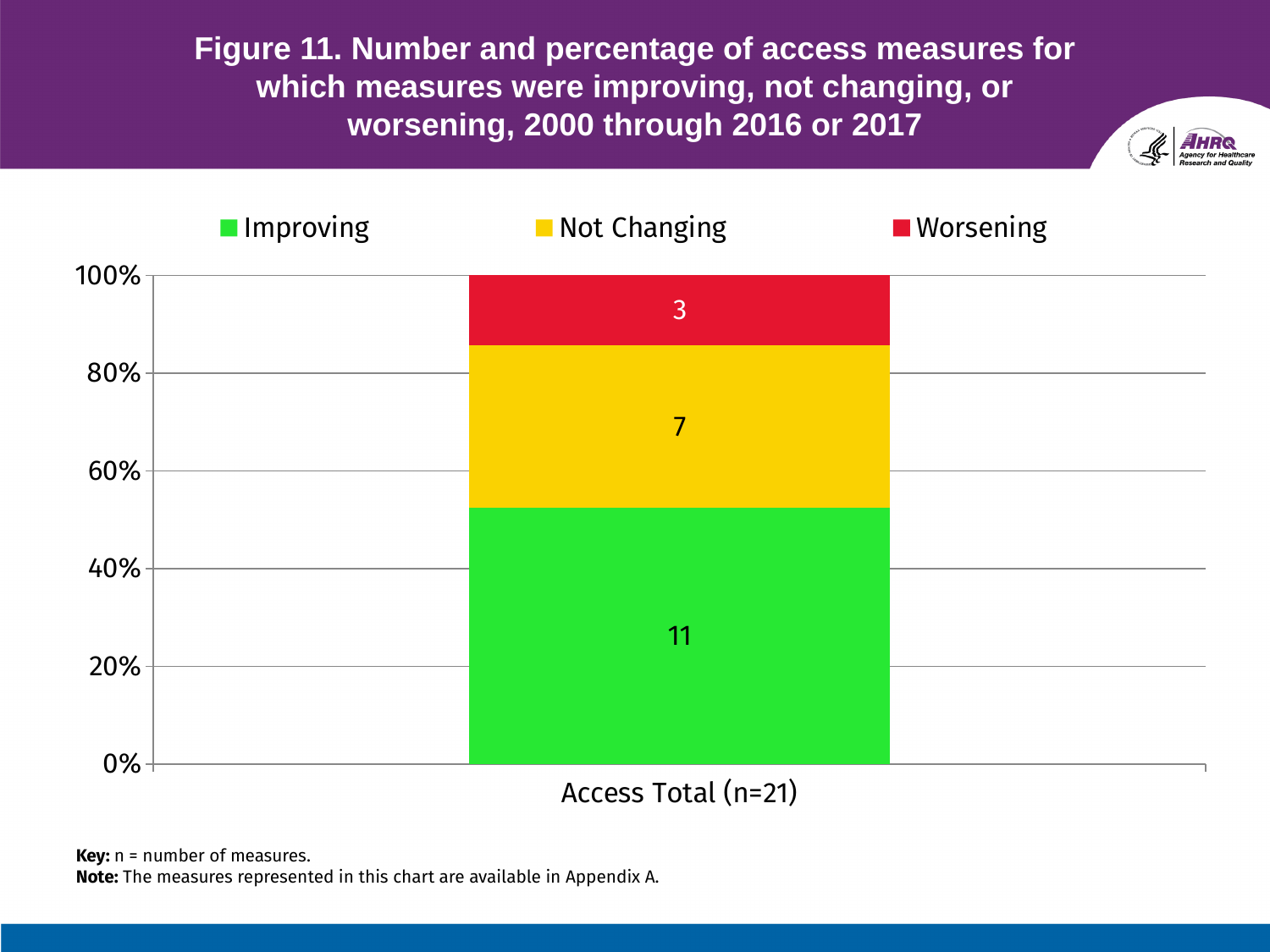

# Figure 11. Number and percentage of access measures for which measures were improving, not changing, or worsening, 2000 through 2016 or 2017

### Chart

| Category | Improving | Not Changing | Worsening |
|---|---|---|---|
| Access Total (n=21) | 11.0 | 7.0 | 3.0 |
Key: n = number of measures.
Note: The measures represented in this chart are available in Appendix A.